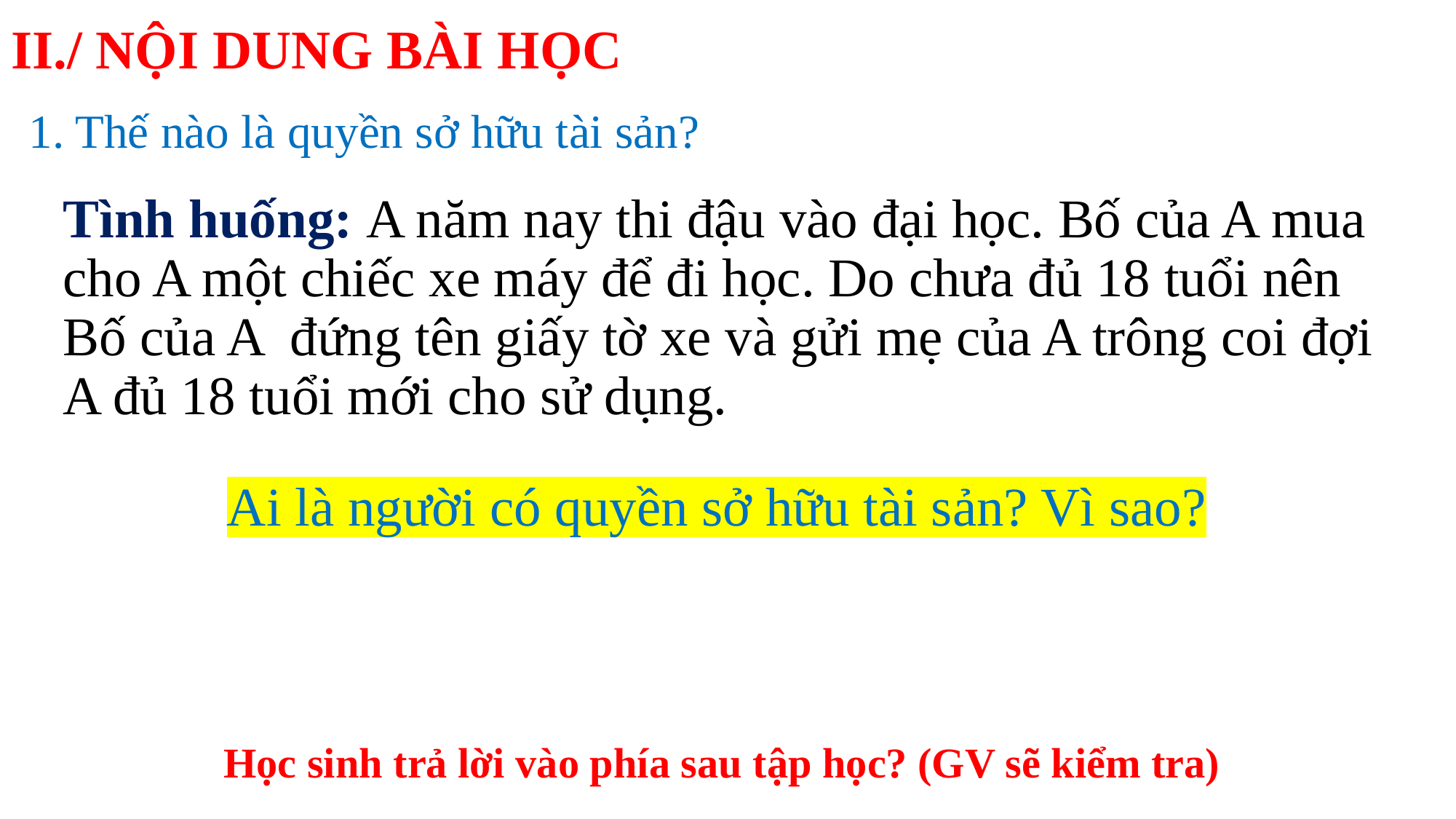

# II./ NỘI DUNG BÀI HỌC
1. Thế nào là quyền sở hữu tài sản?
Tình huống: A năm nay thi đậu vào đại học. Bố của A mua cho A một chiếc xe máy để đi học. Do chưa đủ 18 tuổi nên Bố của A  đứng tên giấy tờ xe và gửi mẹ của A trông coi đợi A đủ 18 tuổi mới cho sử dụng.
Ai là người có quyền sở hữu tài sản? Vì sao?
Học sinh trả lời vào phía sau tập học? (GV sẽ kiểm tra)